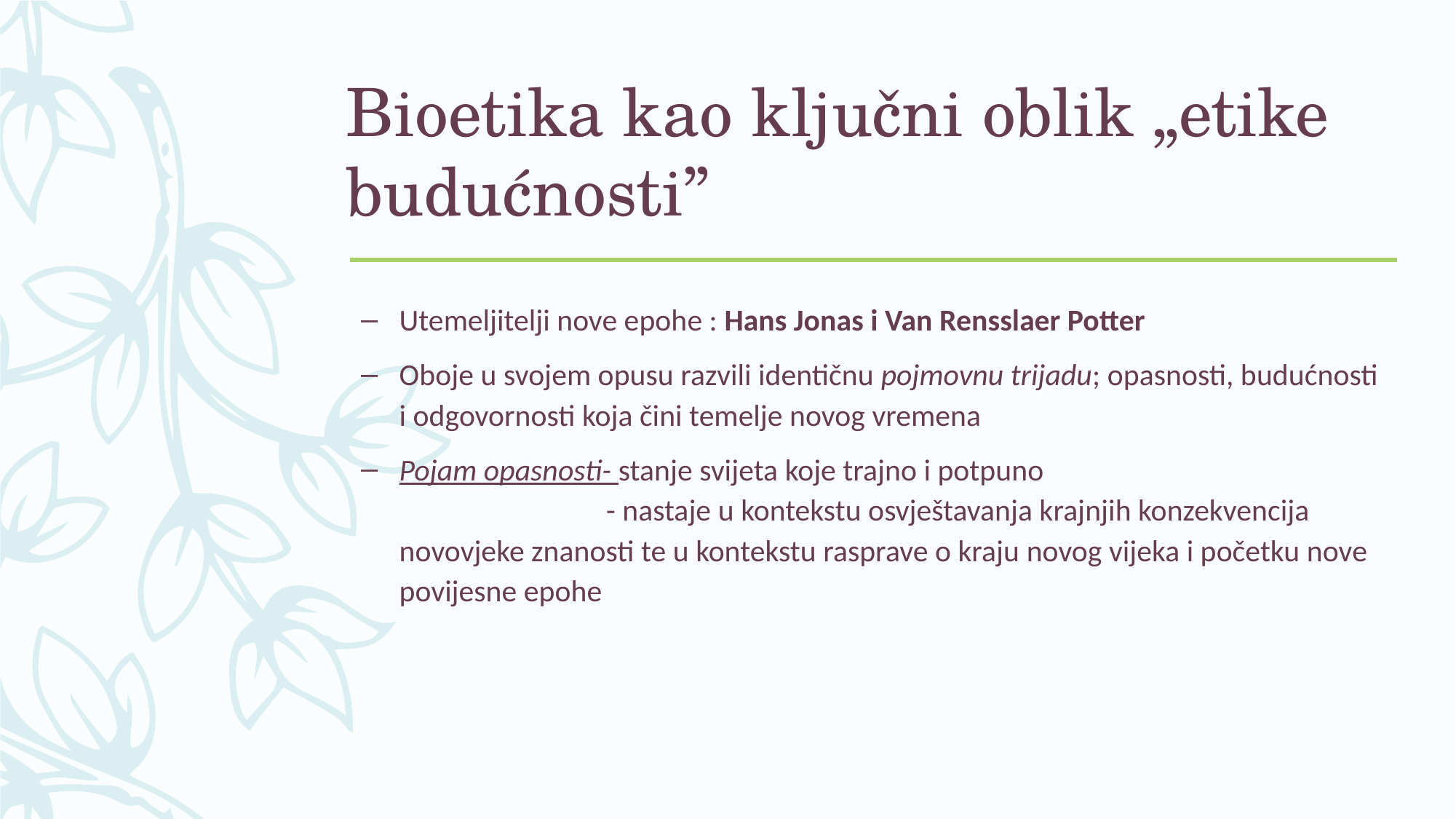

# Bioetika kao ključni oblik „etike budućnosti”
Utemeljitelji nove epohe : Hans Jonas i Van Rensslaer Potter
Oboje u svojem opusu razvili identičnu pojmovnu trijadu; opasnosti, budućnosti i odgovornosti koja čini temelje novog vremena
Pojam opasnosti- stanje svijeta koje trajno i potpuno
                              - nastaje u kontekstu osvještavanja krajnjih konzekvencija novovjeke znanosti te u kontekstu rasprave o kraju novog vijeka i početku nove povijesne epohe